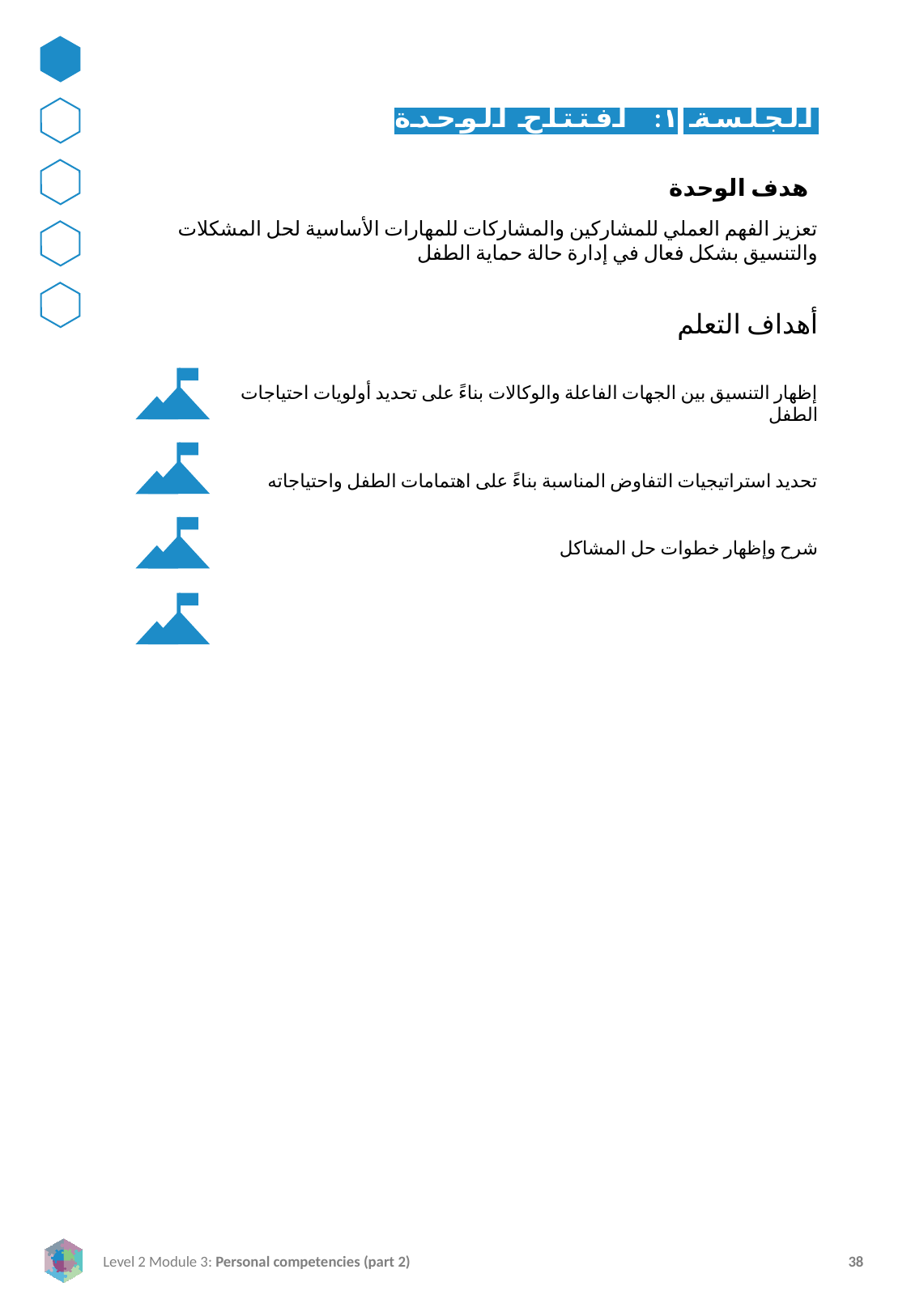

الجلسة ١:  افتتاح الوحدة

هدف الوحدة
تعزيز الفهم العملي للمشاركين والمشاركات للمهارات الأساسية لحل المشكلات والتنسيق بشكل فعال في إدارة حالة حماية الطفل

أهداف التعلم

إظهار التنسيق بين الجهات الفاعلة والوكالات بناءً على تحديد أولويات احتياجات الطفل

تحديد استراتيجيات التفاوض المناسبة بناءً على اهتمامات الطفل واحتياجاته

شرح وإظهار خطوات حل المشاكل